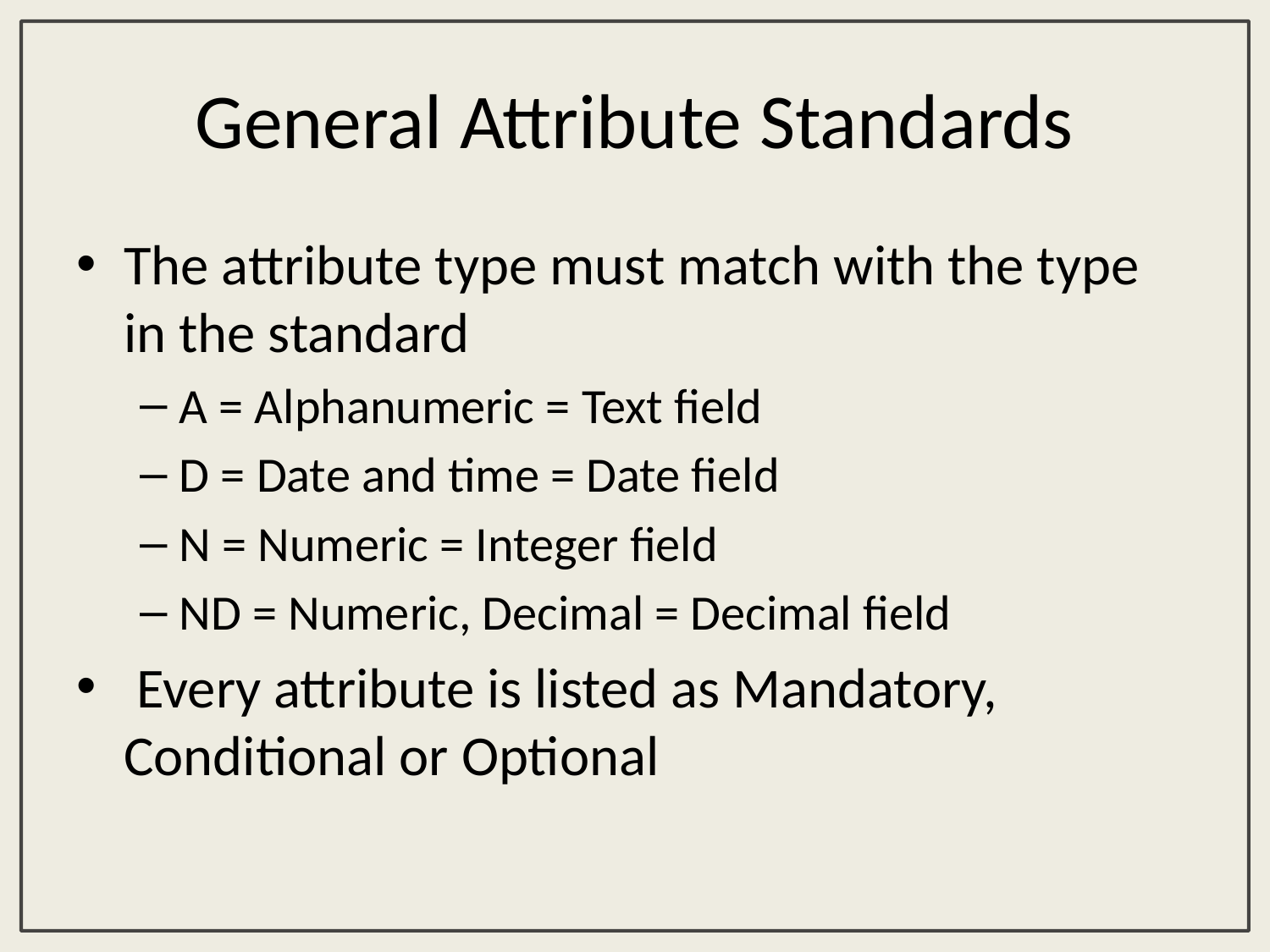

# General Attribute Standards
The attribute type must match with the type in the standard
A = Alphanumeric = Text field
D = Date and time = Date field
N = Numeric = Integer field
ND = Numeric, Decimal = Decimal field
 Every attribute is listed as Mandatory, Conditional or Optional